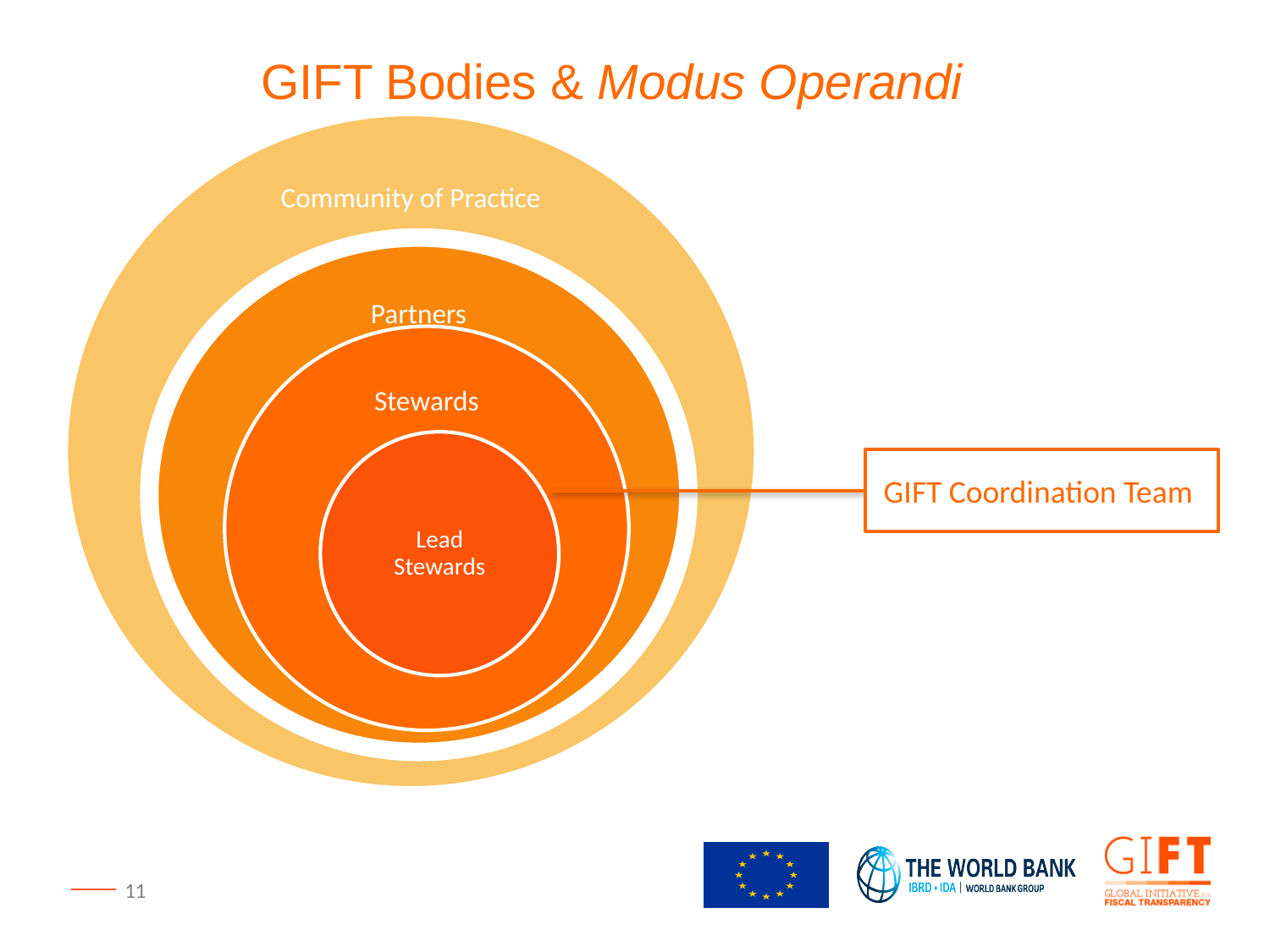

GIFT Bodies & Modus Operandi
Community of Practice
Partners
Stewards
Lead Stewards

GIFT Coordination Team
11